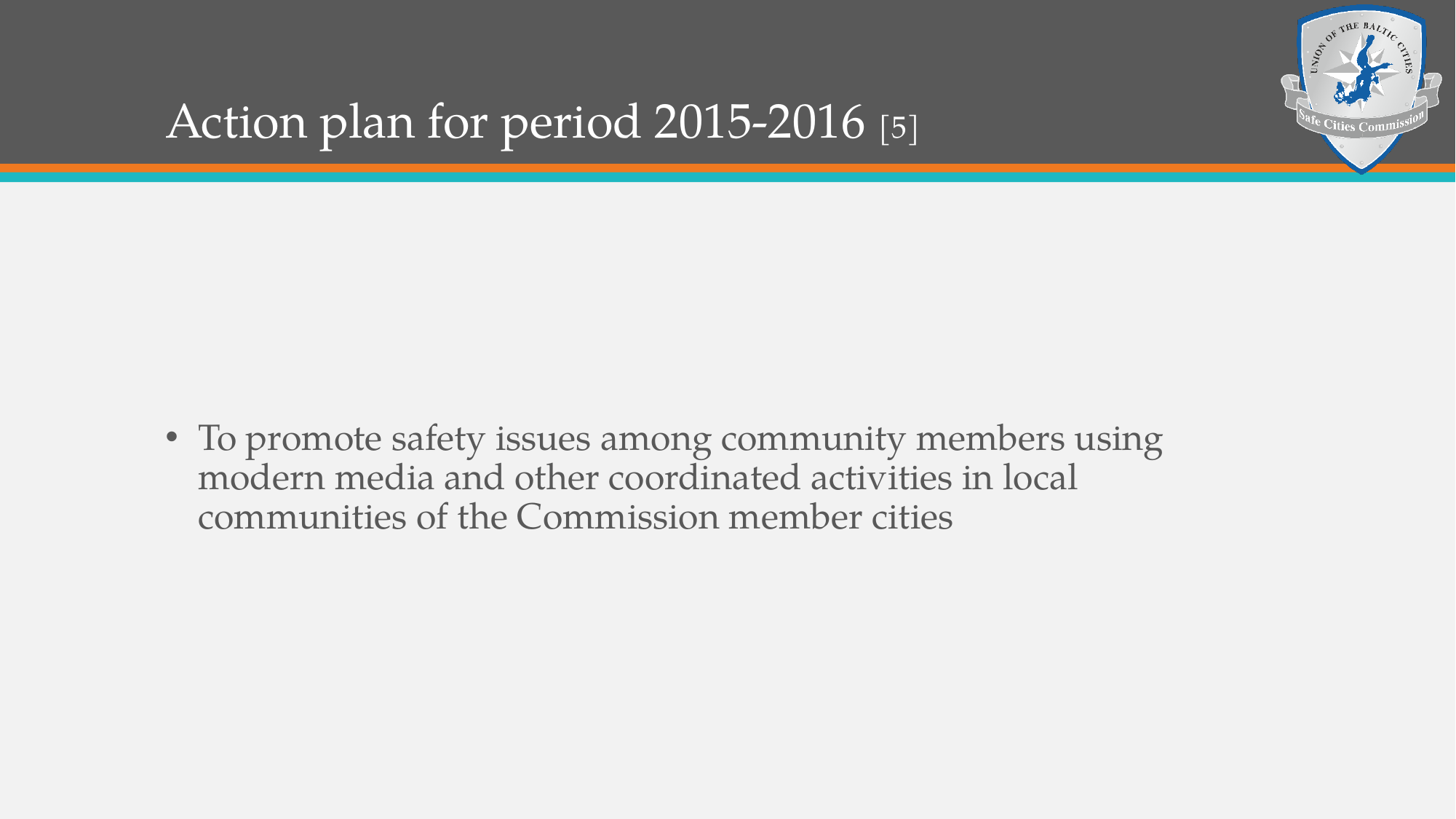

# Action plan for period 2015-2016 [5]
To promote safety issues among community members using modern media and other coordinated activities in local communities of the Commission member cities